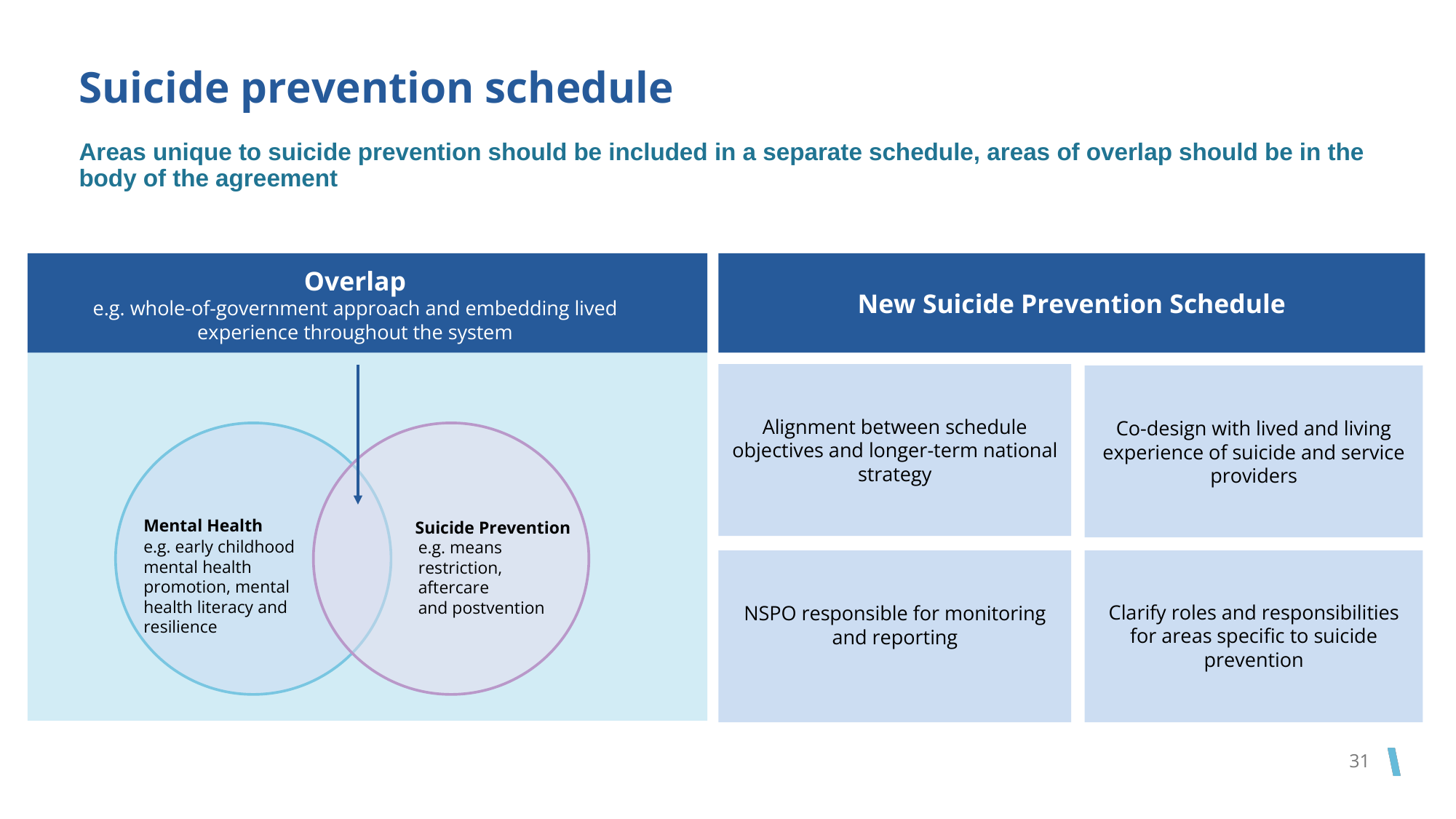

# Suicide prevention schedule
Areas unique to suicide prevention should be included in a separate schedule, areas of overlap should be in the body of the agreement
New Suicide Prevention Schedule
Alignment between schedule objectives and longer-term national strategy
Co-design with lived and living experience of suicide and service providers
NSPO responsible for monitoring and reporting

Clarify roles and responsibilities for areas specific to suicide prevention

Overlap
e.g. whole-of-government approach and embedding lived experience throughout the system

Mental Health
Suicide Prevention
e.g. early childhood
mental health
promotion, mental health literacy and resilience
e.g. means
restriction,
aftercare
and postvention
31